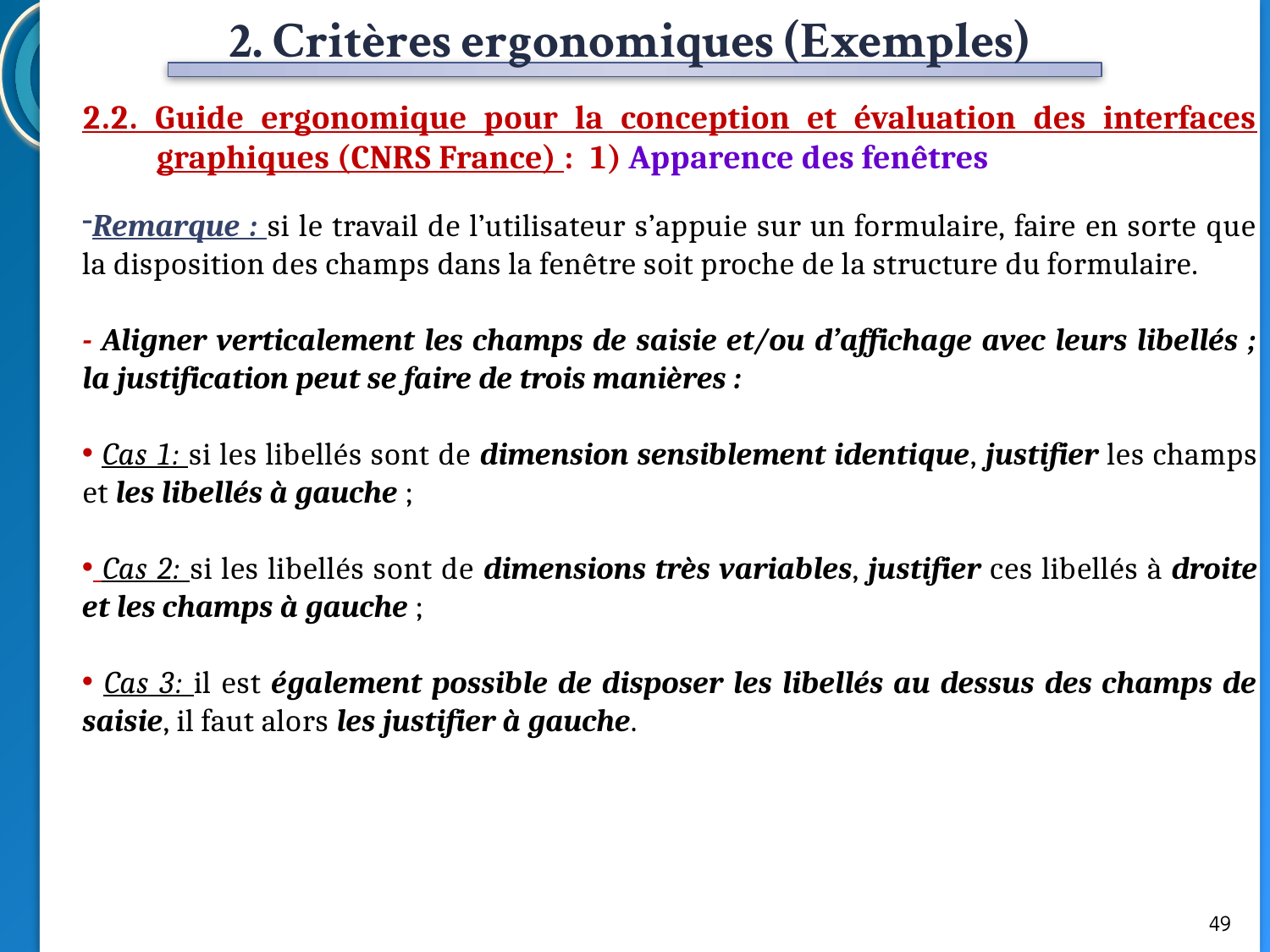

2. Critères ergonomiques (Exemples)

2.2. Guide ergonomique pour la conception et évaluation des interfaces graphiques (CNRS France) :  1) Apparence des fenêtres
Remarque : si le travail de l’utilisateur s’appuie sur un formulaire, faire en sorte que la disposition des champs dans la fenêtre soit proche de la structure du formulaire.

- Aligner verticalement les champs de saisie et/ou d’affichage avec leurs libellés ; la justification peut se faire de trois manières :

 Cas 1: si les libellés sont de dimension sensiblement identique, justifier les champs et les libellés à gauche ;

 Cas 2: si les libellés sont de dimensions très variables, justifier ces libellés à droite et les champs à gauche ;

 Cas 3: il est également possible de disposer les libellés au dessus des champs de saisie, il faut alors les justifier à gauche.
49